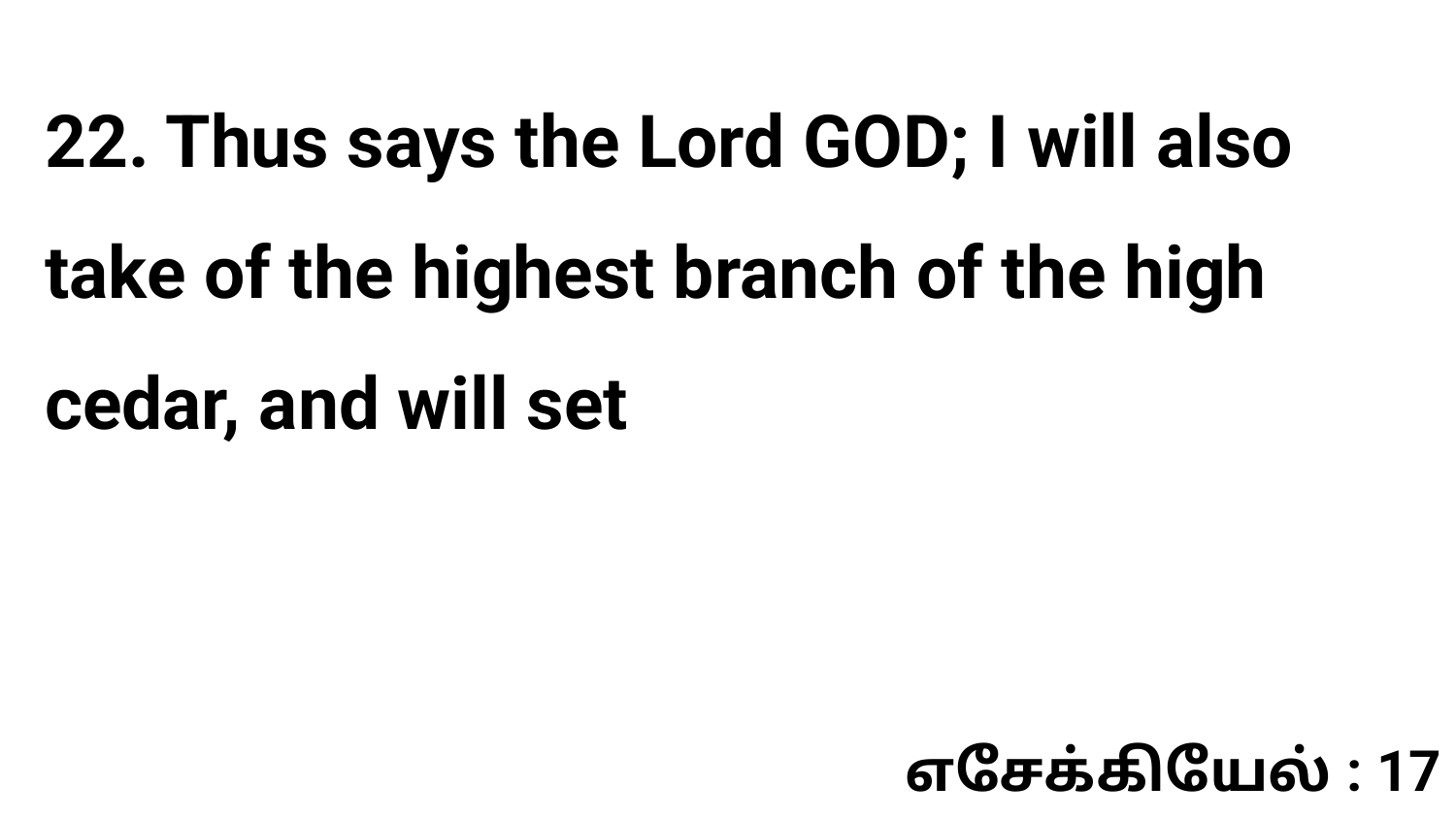

22. Thus says the Lord GOD; I will also take of the highest branch of the high cedar, and will set
எசேக்கியேல் : 17